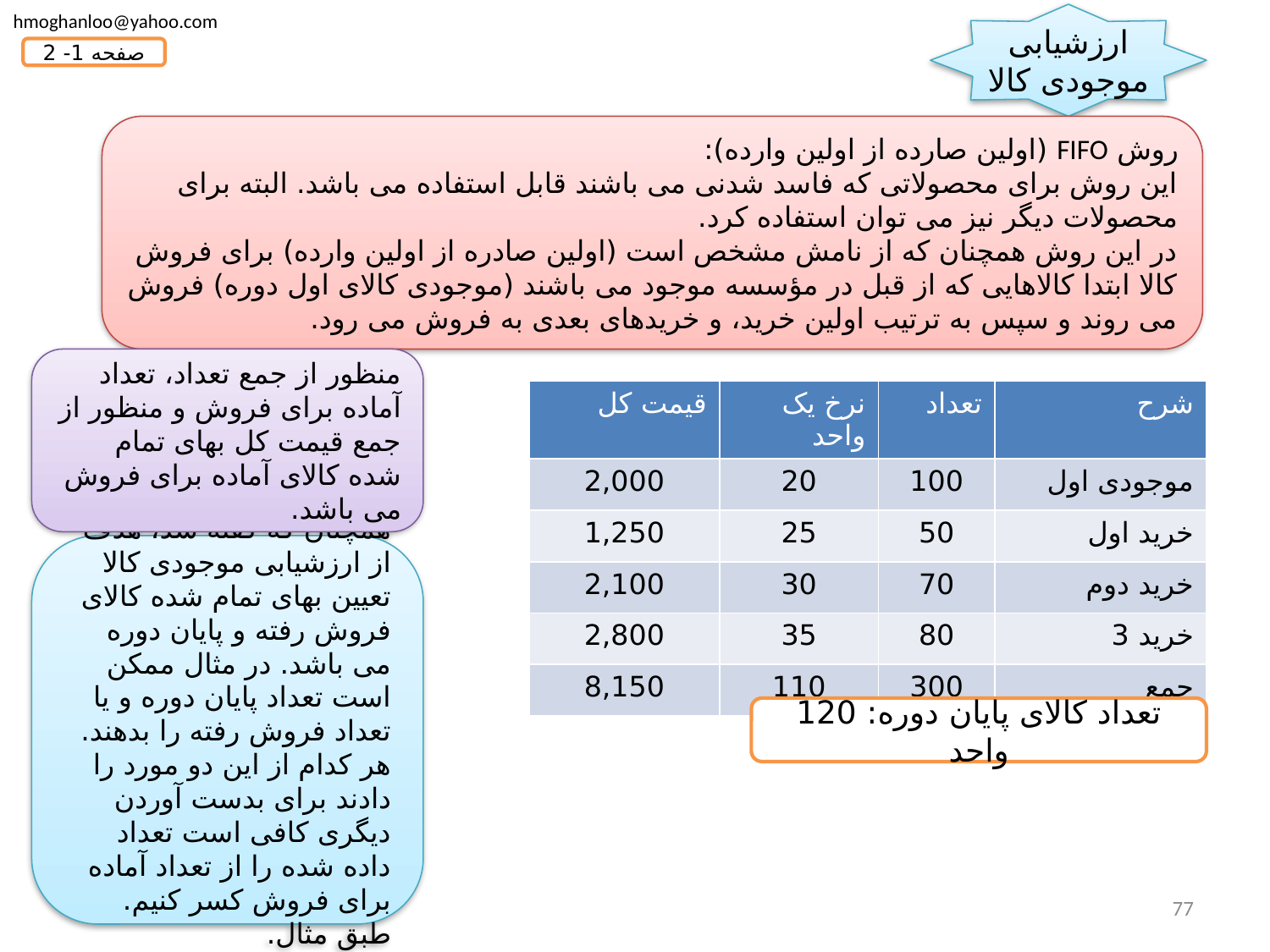

hmoghanloo@yahoo.com
ارزشیابی موجودی کالا
صفحه 1- 2
روش FIFO (اولین صارده از اولین وارده):
این روش برای محصولاتی که فاسد شدنی می باشند قابل استفاده می باشد. البته برای محصولات دیگر نیز می توان استفاده کرد.
در این روش همچنان که از نامش مشخص است (اولین صادره از اولین وارده) برای فروش کالا ابتدا کالاهایی که از قبل در مؤسسه موجود می باشند (موجودی کالای اول دوره) فروش می روند و سپس به ترتیب اولین خرید، و خریدهای بعدی به فروش می رود.
منظور از جمع تعداد، تعداد آماده برای فروش و منظور از جمع قیمت کل بهای تمام شده کالای آماده برای فروش می باشد.
| قیمت کل | نرخ یک واحد | تعداد | شرح |
| --- | --- | --- | --- |
| 2,000 | 20 | 100 | موجودی اول |
| 1,250 | 25 | 50 | خرید اول |
| 2,100 | 30 | 70 | خرید دوم |
| 2,800 | 35 | 80 | خرید 3 |
| 8,150 | 110 | 300 | جمع |
همچنان که گفته شد، هدف از ارزشیابی موجودی کالا تعیین بهای تمام شده کالای فروش رفته و پایان دوره می باشد. در مثال ممکن است تعداد پایان دوره و یا تعداد فروش رفته را بدهند. هر کدام از این دو مورد را دادند برای بدست آوردن دیگری کافی است تعداد داده شده را از تعداد آماده برای فروش کسر کنیم. طبق مثال.
تعداد کالای پایان دوره: 120 واحد
77